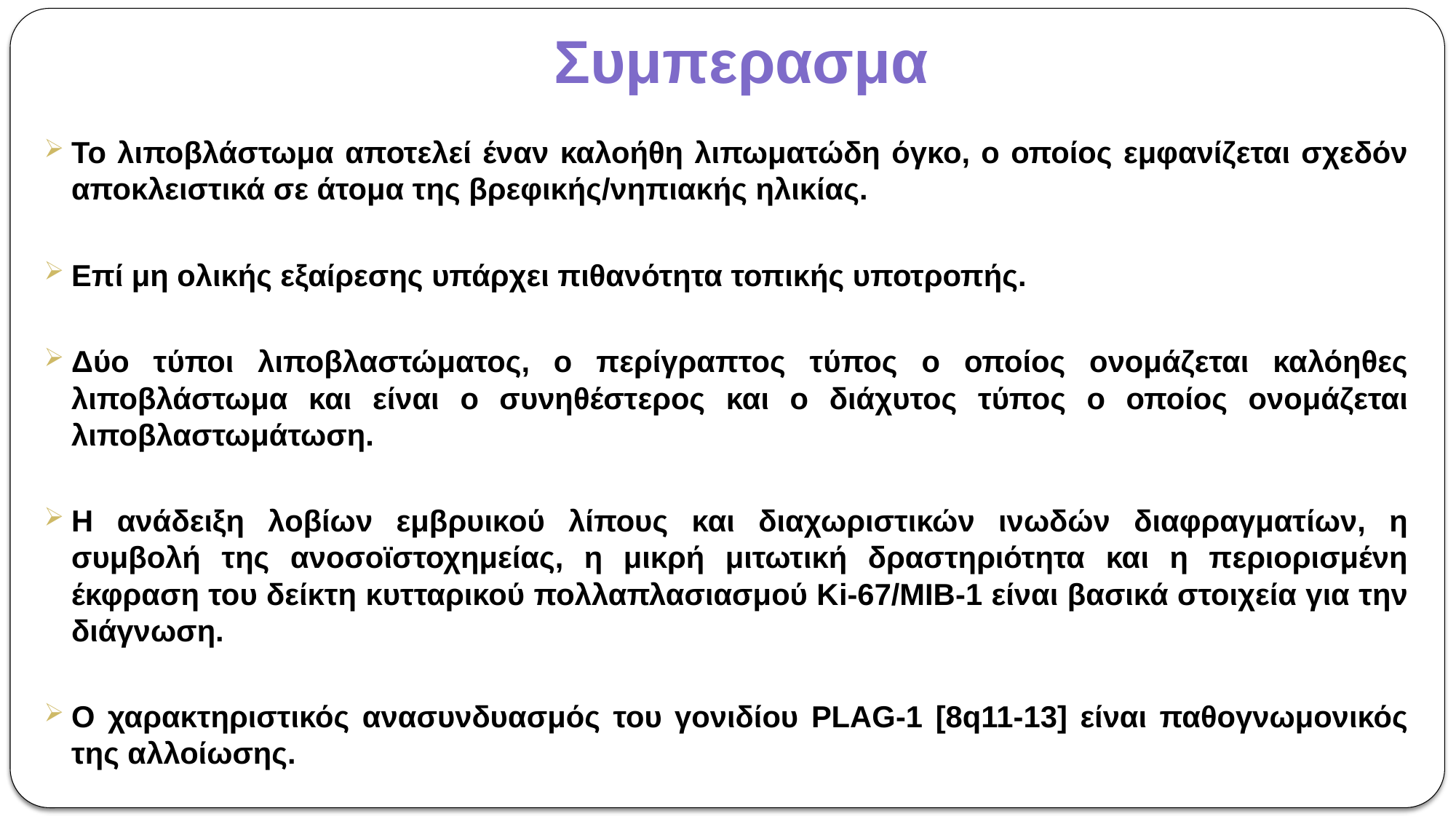

# Συμπερασμα
Το λιποβλάστωμα αποτελεί έναν καλοήθη λιπωματώδη όγκο, ο οποίος εμφανίζεται σχεδόν αποκλειστικά σε άτομα της βρεφικής/νηπιακής ηλικίας.

Επί μη ολικής εξαίρεσης υπάρχει πιθανότητα τοπικής υποτροπής.

Δύο τύποι λιποβλαστώματος, ο περίγραπτος τύπος ο οποίος ονομάζεται καλόηθες λιποβλάστωμα και είναι ο συνηθέστερος και ο διάχυτος τύπος ο οποίος ονομάζεται λιποβλαστωμάτωση.

Η ανάδειξη λοβίων εμβρυικού λίπους και διαχωριστικών ινωδών διαφραγματίων, η συμβολή της ανοσοϊστοχημείας, η μικρή μιτωτική δραστηριότητα και η περιορισμένη έκφραση του δείκτη κυτταρικού πολλαπλασιασμού Κi-67/MIB-1 είναι βασικά στοιχεία για την διάγνωση.

Ο χαρακτηριστικός ανασυνδυασμός του γονιδίου PLAG-1 [8q11-13] είναι παθογνωμονικός της αλλοίωσης.